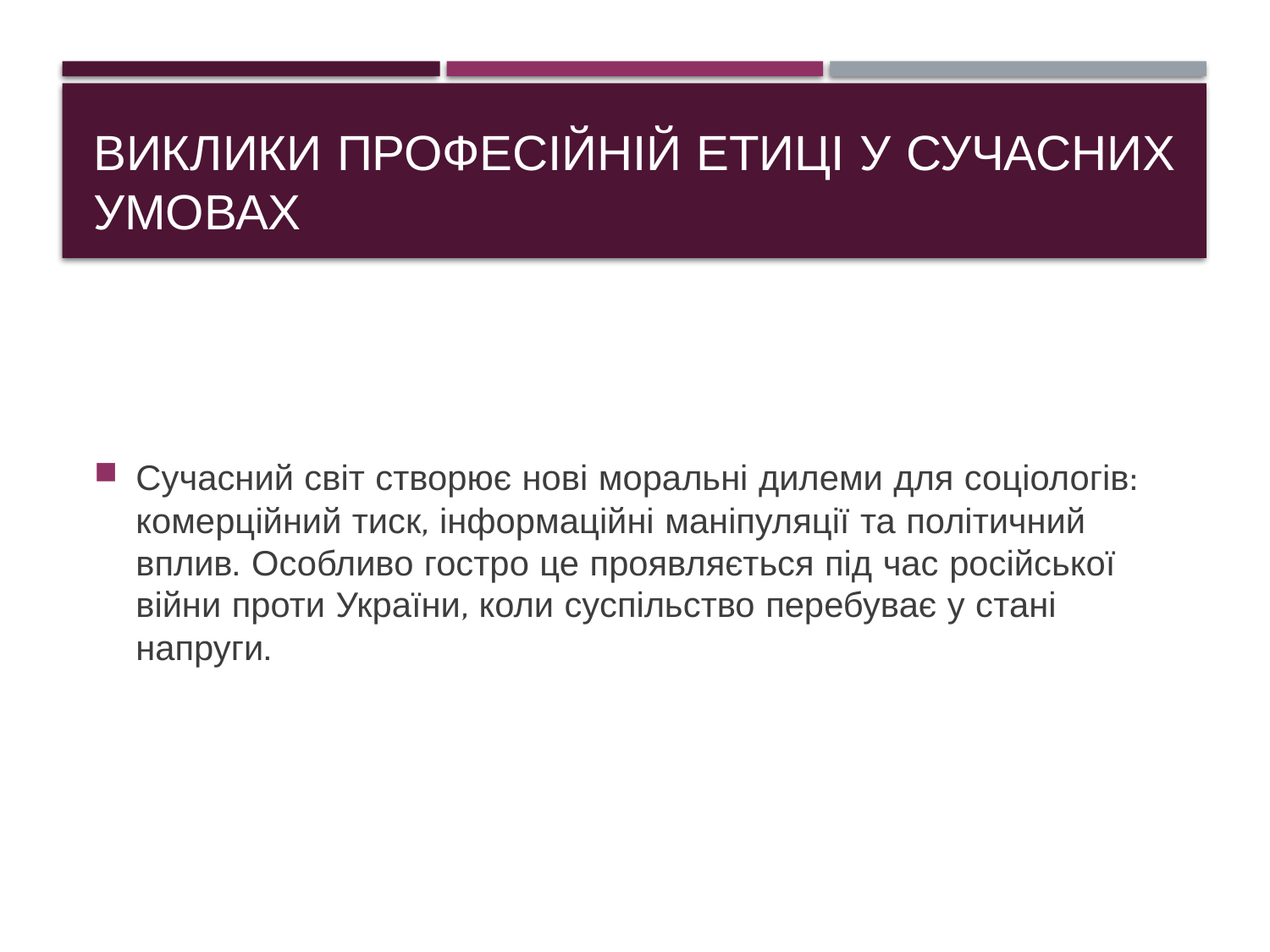

# Виклики професійній етиці у сучасних умовах
Сучасний світ створює нові моральні дилеми для соціологів: комерційний тиск, інформаційні маніпуляції та політичний вплив. Особливо гостро це проявляється під час російської війни проти України, коли суспільство перебуває у стані напруги.